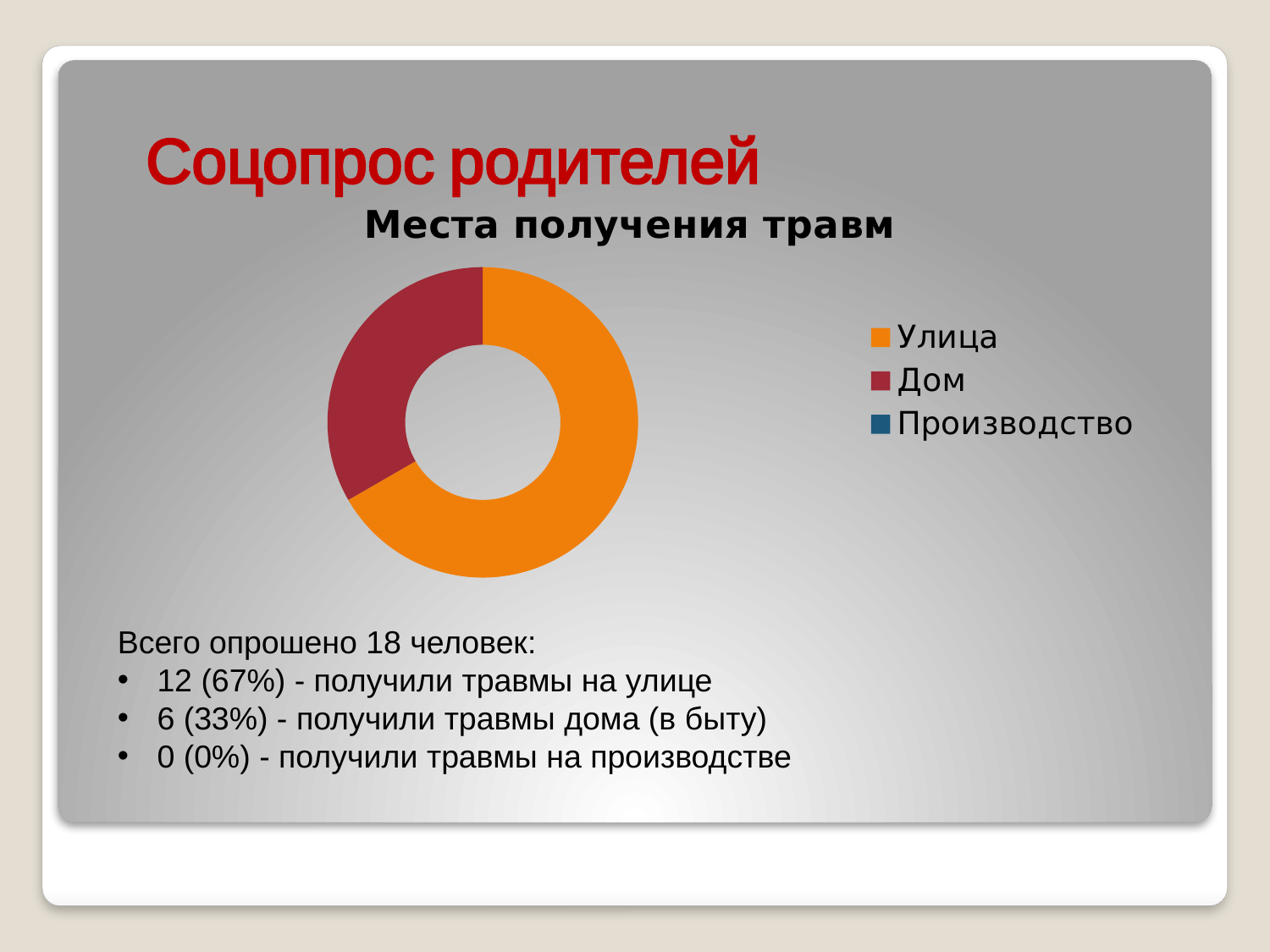

# Соцопрос родителей

### Chart: Места получения травм

| Category | Места получения травм |
|---|---|
| Улица | 12.0 |
| Дом | 6.0 |
| Производство | 0.0 |
Всего опрошено 18 человек:
12 (67%) - получили травмы на улице
6 (33%) - получили травмы дома (в быту)
0 (0%) - получили травмы на производстве